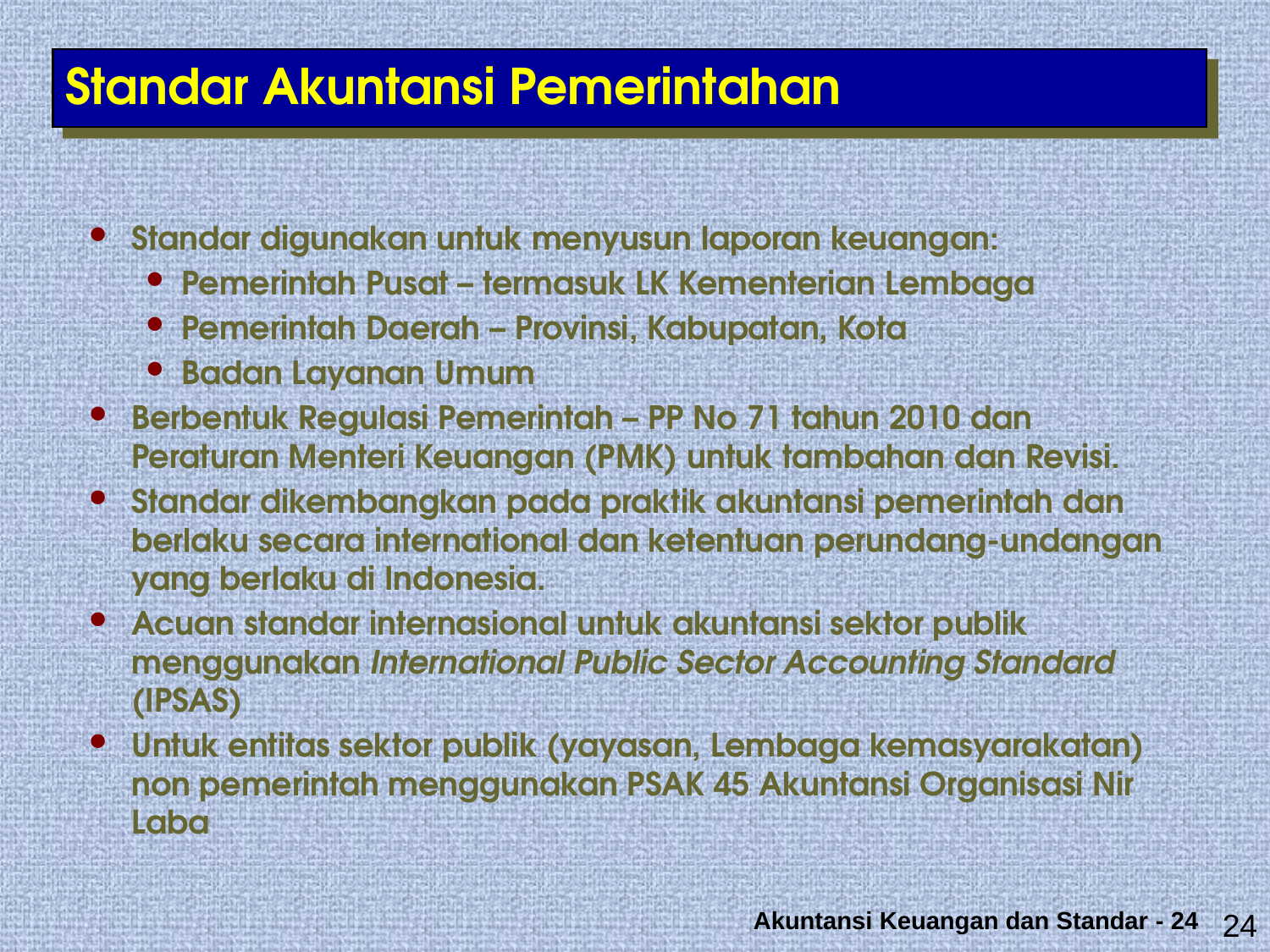

# Standar Akuntansi Pemerintahan
Standar digunakan untuk menyusun laporan keuangan:
Pemerintah Pusat – termasuk LK Kementerian Lembaga
Pemerintah Daerah – Provinsi, Kabupatan, Kota
Badan Layanan Umum
Berbentuk Regulasi Pemerintah – PP No 71 tahun 2010 dan Peraturan Menteri Keuangan (PMK) untuk tambahan dan Revisi.
Standar dikembangkan pada praktik akuntansi pemerintah dan berlaku secara international dan ketentuan perundang-undangan yang berlaku di Indonesia.
Acuan standar internasional untuk akuntansi sektor publik menggunakan International Public Sector Accounting Standard (IPSAS)
Untuk entitas sektor publik (yayasan, Lembaga kemasyarakatan) non pemerintah menggunakan PSAK 45 Akuntansi Organisasi Nir Laba

24